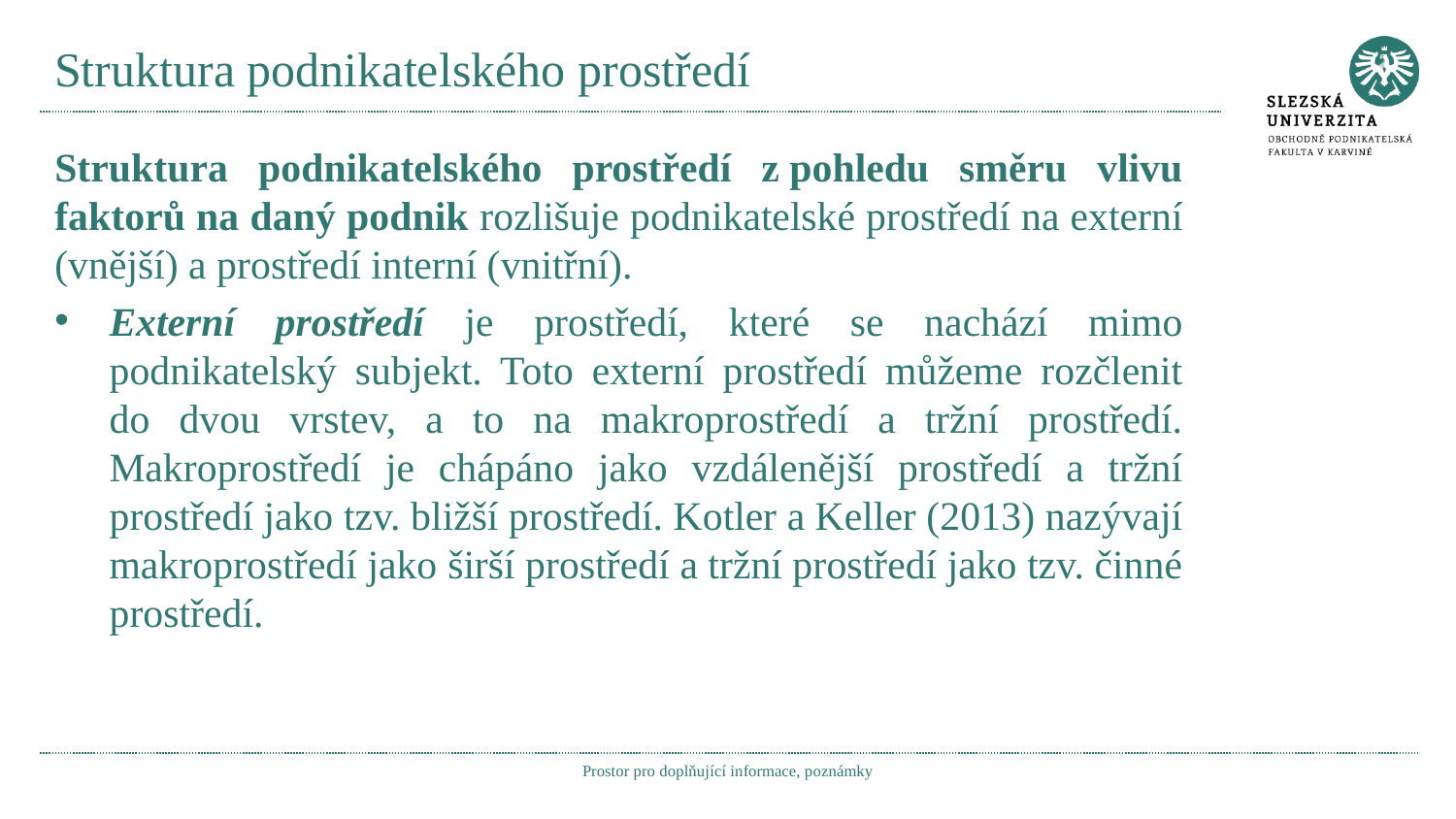

# Struktura podnikatelského prostředí
Struktura podnikatelského prostředí z pohledu směru vlivu faktorů na daný podnik rozlišuje podnikatelské prostředí na externí (vnější) a prostředí interní (vnitřní).
Externí prostředí je prostředí, které se nachází mimo podnikatelský subjekt. Toto externí prostředí můžeme rozčlenit do dvou vrstev, a to na makroprostředí a tržní prostředí. Makroprostředí je chápáno jako vzdálenější prostředí a tržní prostředí jako tzv. bližší prostředí. Kotler a Keller (2013) nazývají makroprostředí jako širší prostředí a tržní prostředí jako tzv. činné prostředí.
Prostor pro doplňující informace, poznámky